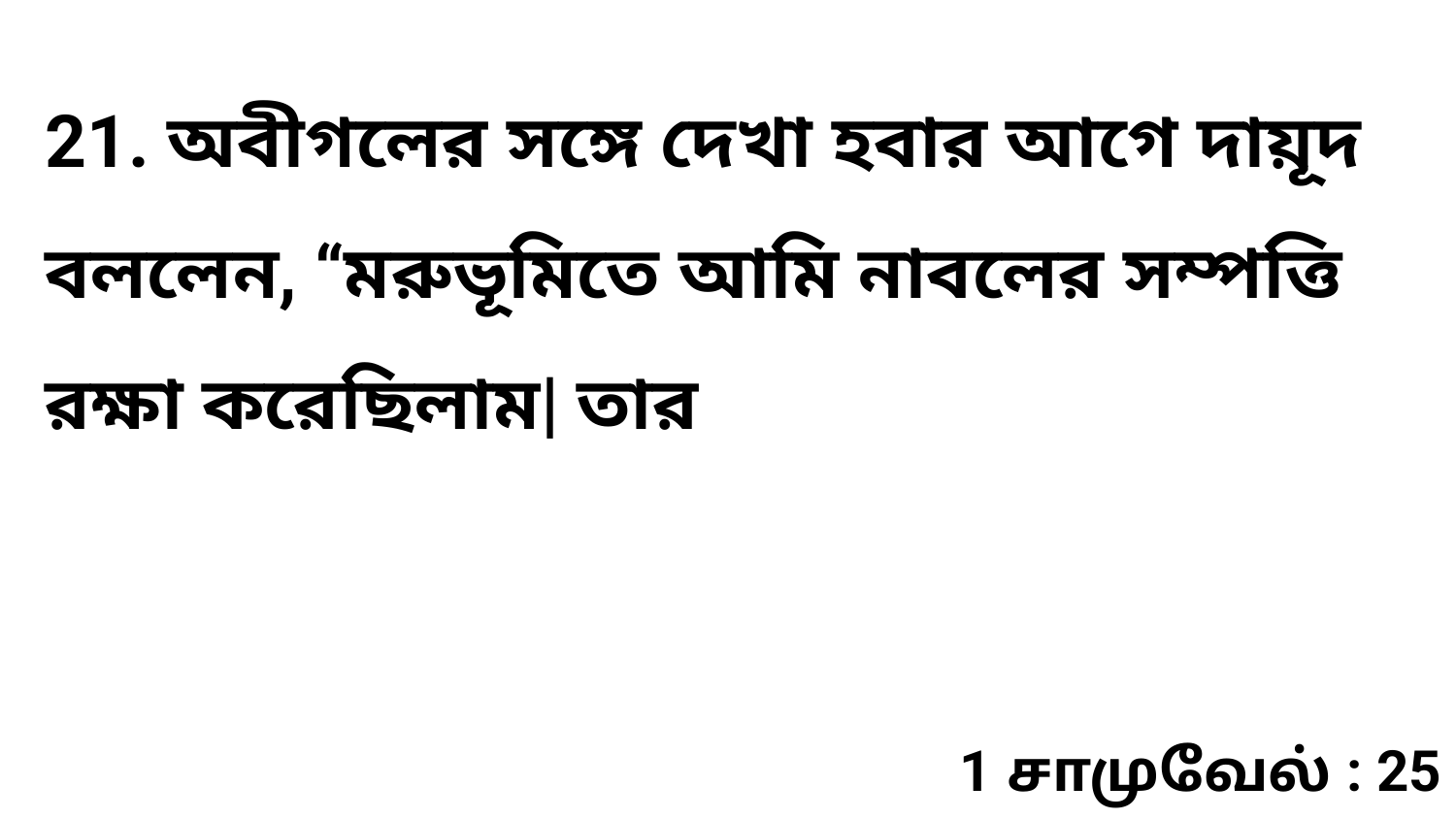

21. অবীগলের সঙ্গে দেখা হবার আগে দায়ূদ বললেন, “মরুভূমিতে আমি নাবলের সম্পত্তি রক্ষা করেছিলাম| তার
1 சாமுவேல் : 25